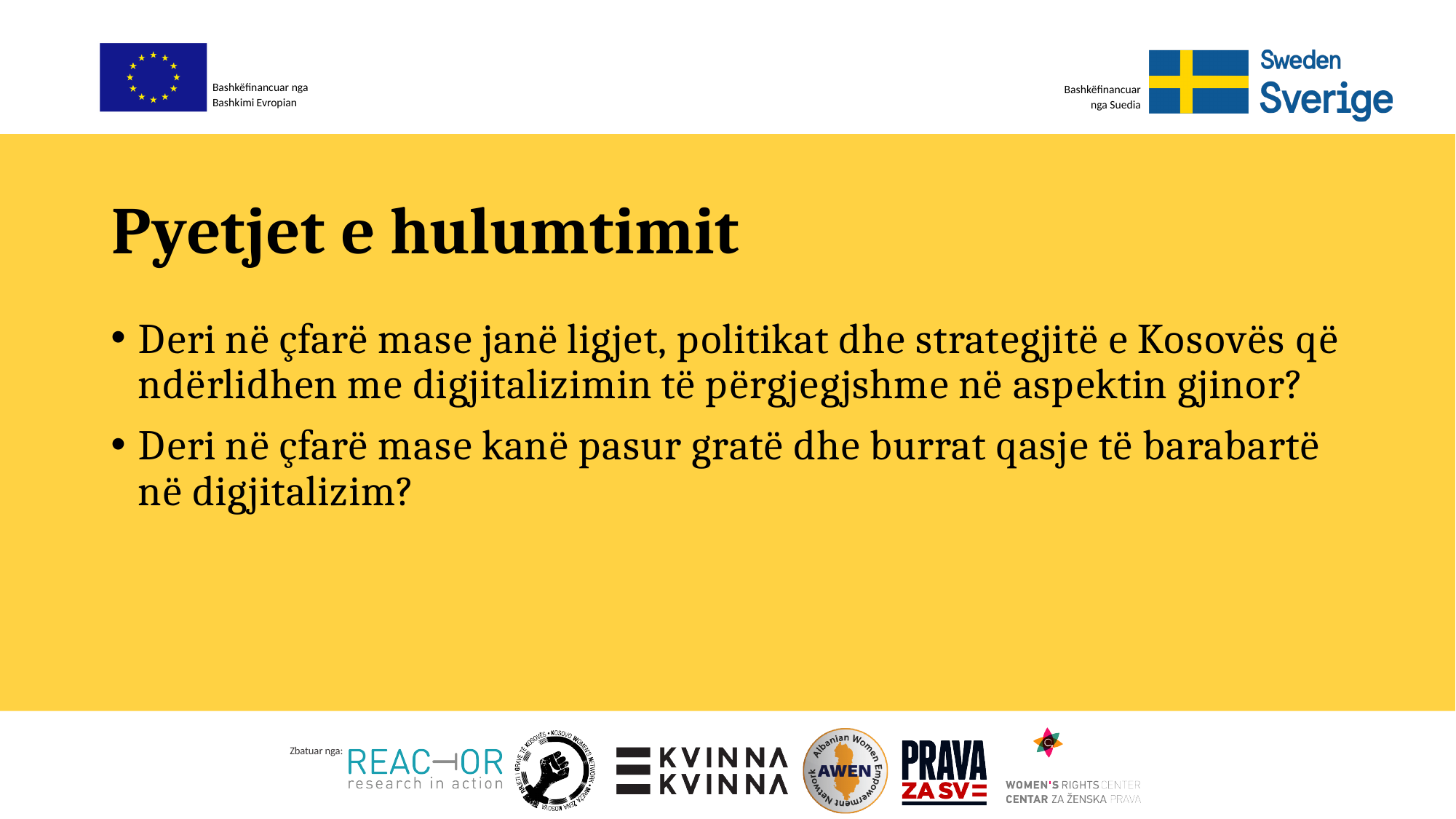

# Pyetjet e hulumtimit
Deri në çfarë mase janë ligjet, politikat dhe strategjitë e Kosovës që ndërlidhen me digjitalizimin të përgjegjshme në aspektin gjinor?
Deri në çfarë mase kanë pasur gratë dhe burrat qasje të barabartë në digjitalizim?